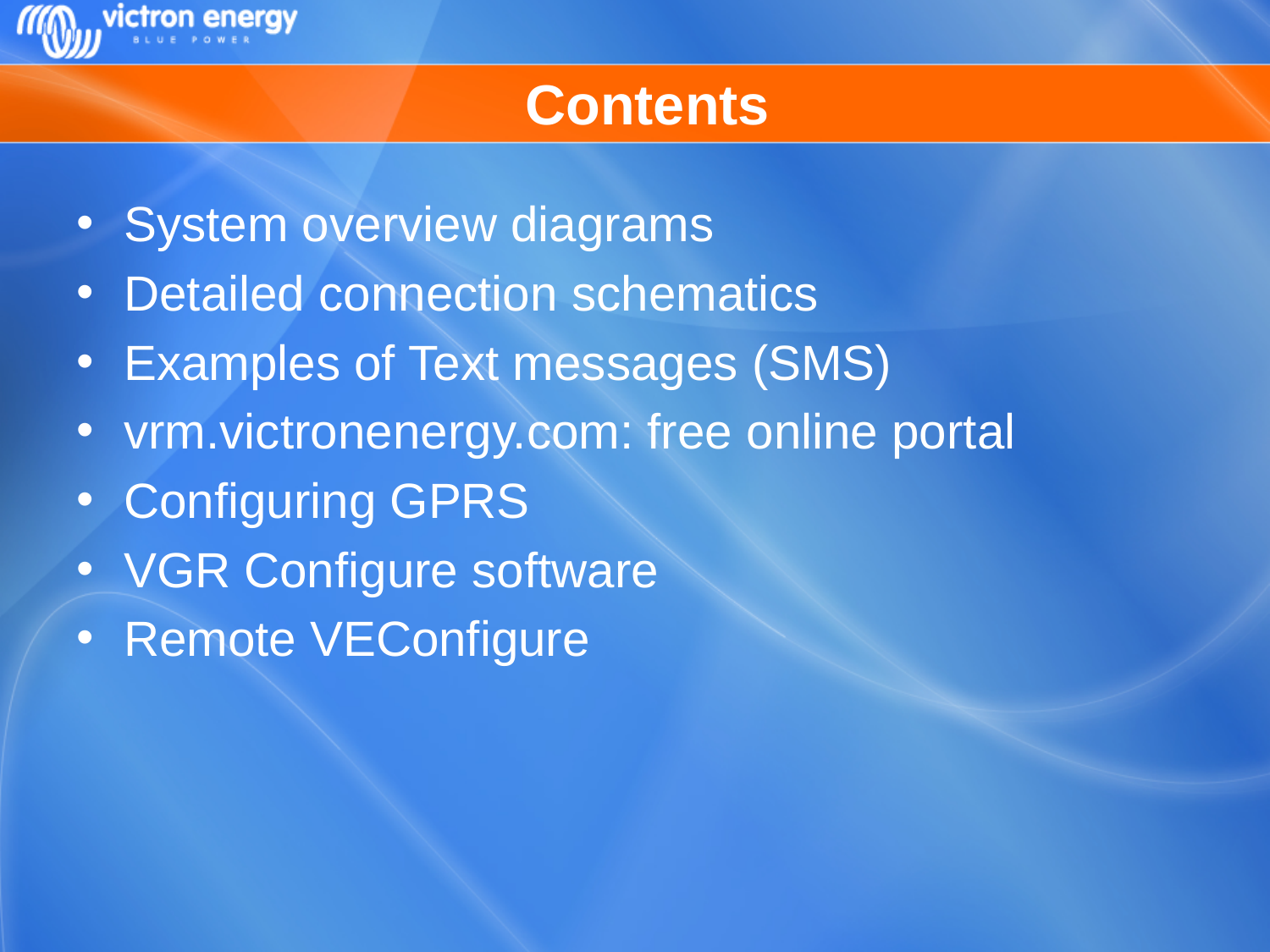

# Contents
System overview diagrams
Detailed connection schematics
Examples of Text messages (SMS)
vrm.victronenergy.com: free online portal
Configuring GPRS
VGR Configure software
Remote VEConfigure